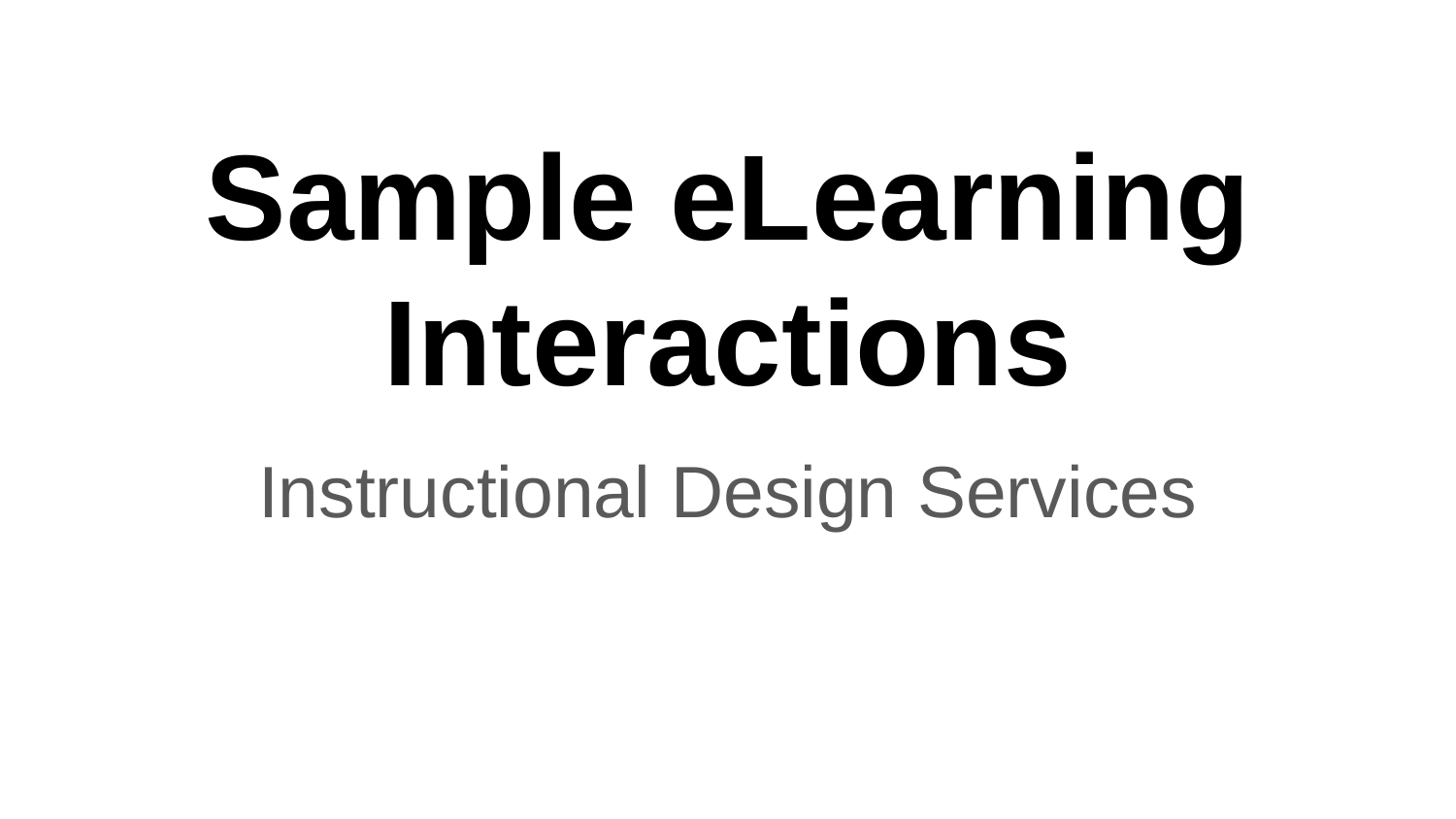

# Sample eLearning Interactions
Instructional Design Services